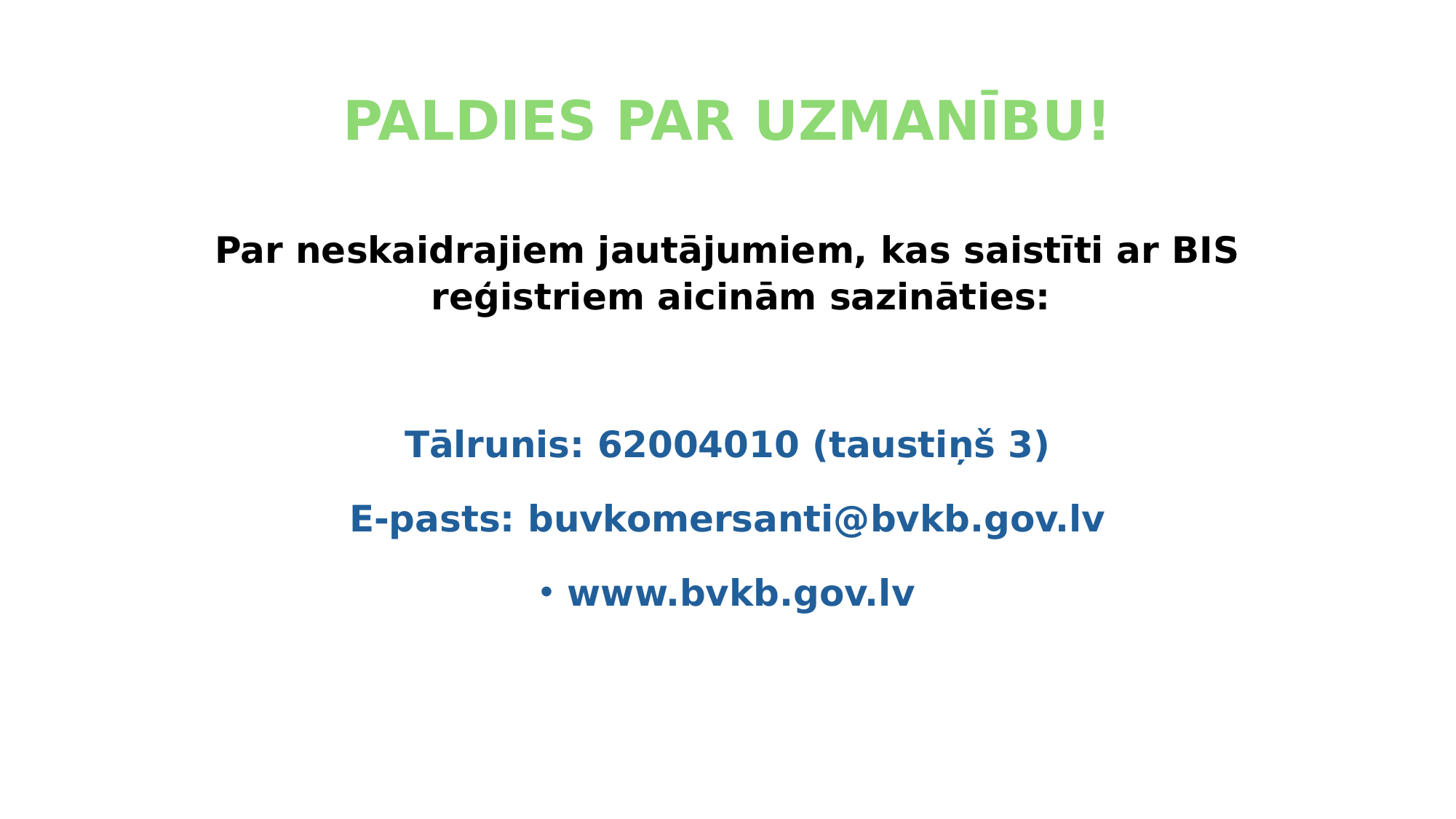

# PALDIES PAR UZMANĪBU!
Par neskaidrajiem jautājumiem, kas saistīti ar BIS reģistriem aicinām sazināties:

Tālrunis: 62004010 (taustiņš 3)
E-pasts: buvkomersanti@bvkb.gov.lv
www.bvkb.gov.lv